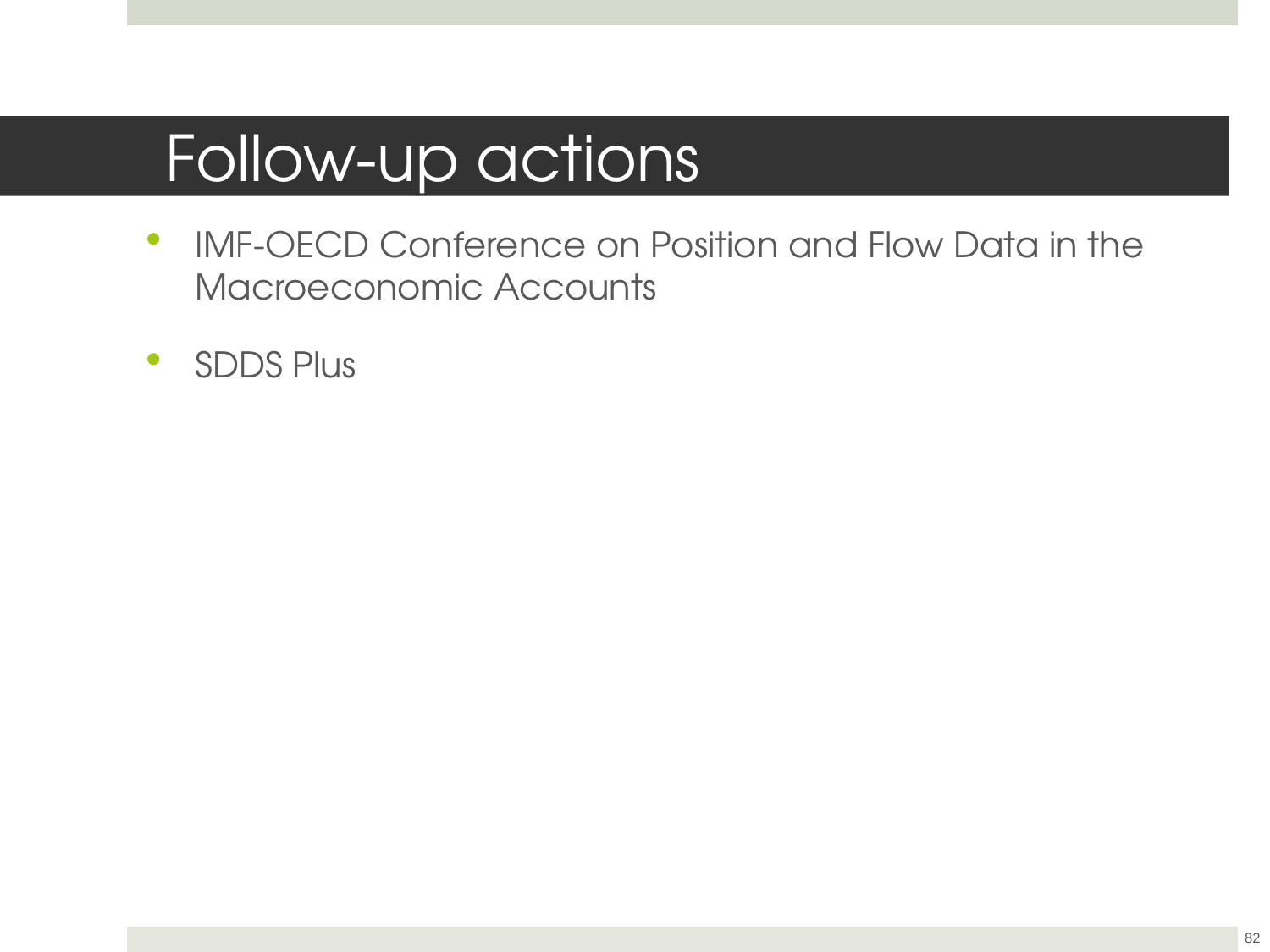

# Follow-up actions
IMF-OECD Conference on Position and Flow Data in the Macroeconomic Accounts
SDDS Plus
82